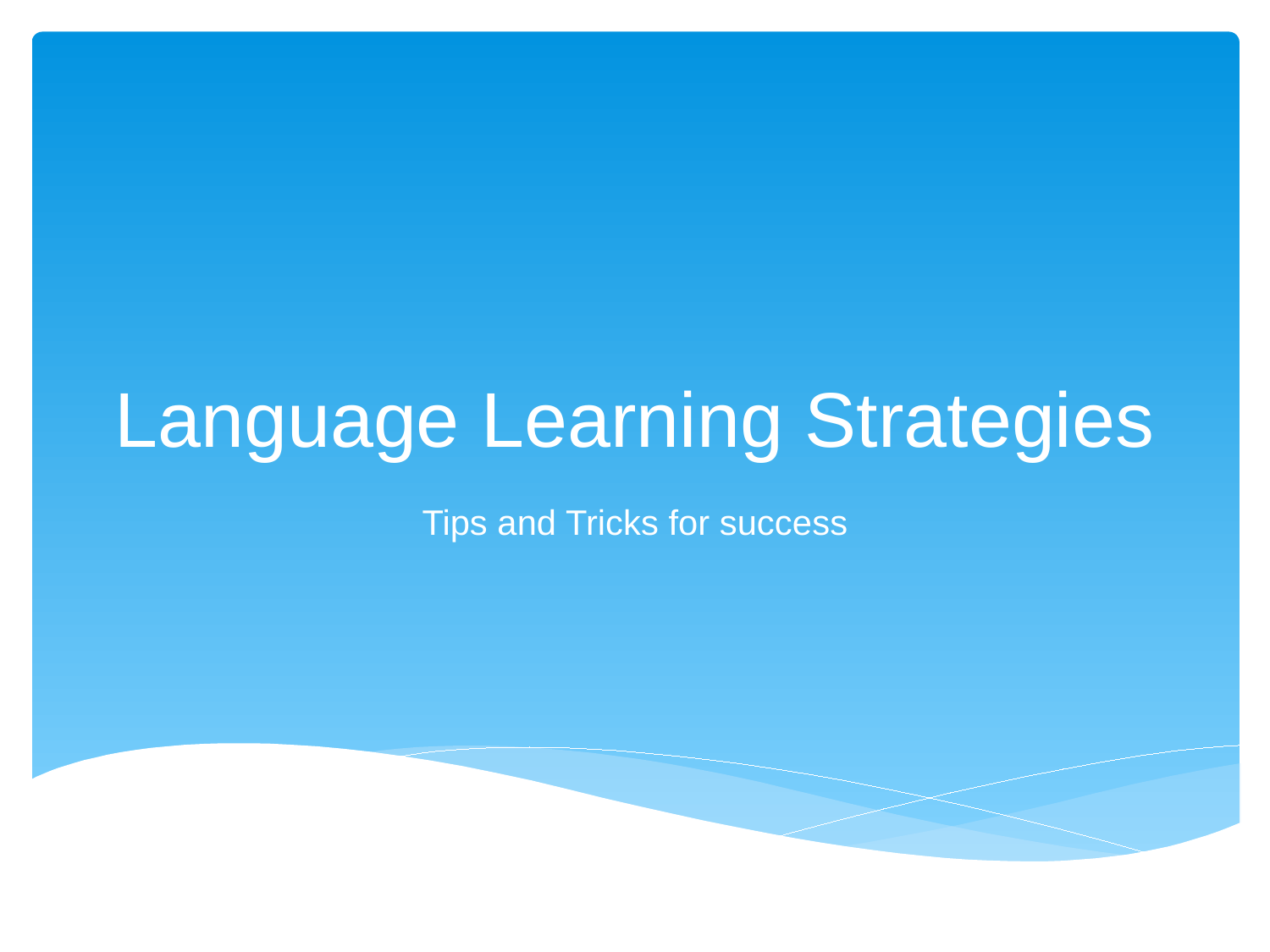

# Language Learning Strategies
Tips and Tricks for success